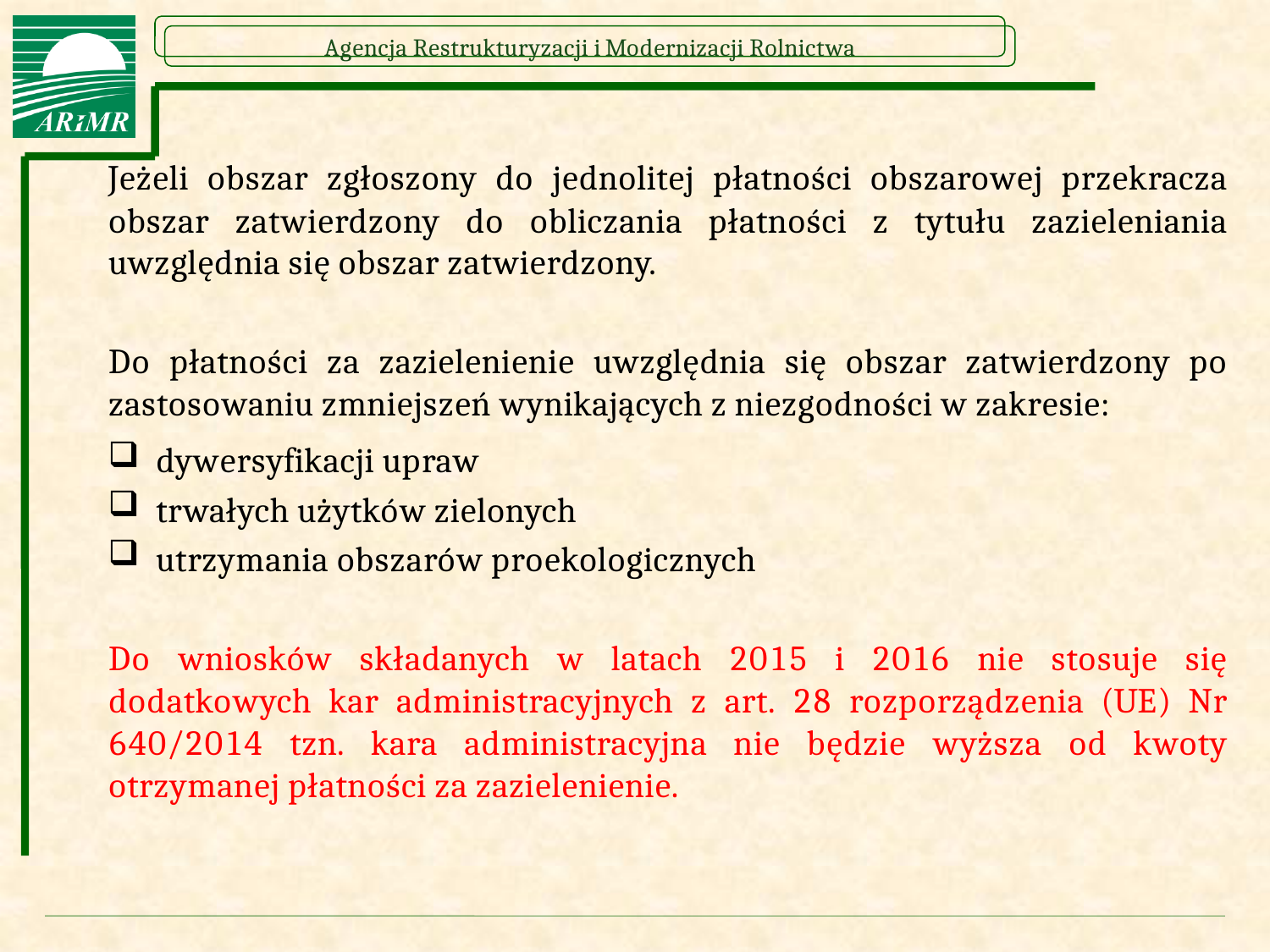

Jeżeli obszar zgłoszony do jednolitej płatności obszarowej przekracza obszar zatwierdzony do obliczania płatności z tytułu zazieleniania uwzględnia się obszar zatwierdzony.

Do płatności za zazielenienie uwzględnia się obszar zatwierdzony po zastosowaniu zmniejszeń wynikających z niezgodności w zakresie:

dywersyfikacji upraw
trwałych użytków zielonych
utrzymania obszarów proekologicznych

Do wniosków składanych w latach 2015 i 2016 nie stosuje się dodatkowych kar administracyjnych z art. 28 rozporządzenia (UE) Nr 640/2014 tzn. kara administracyjna nie będzie wyższa od kwoty otrzymanej płatności za zazielenienie.